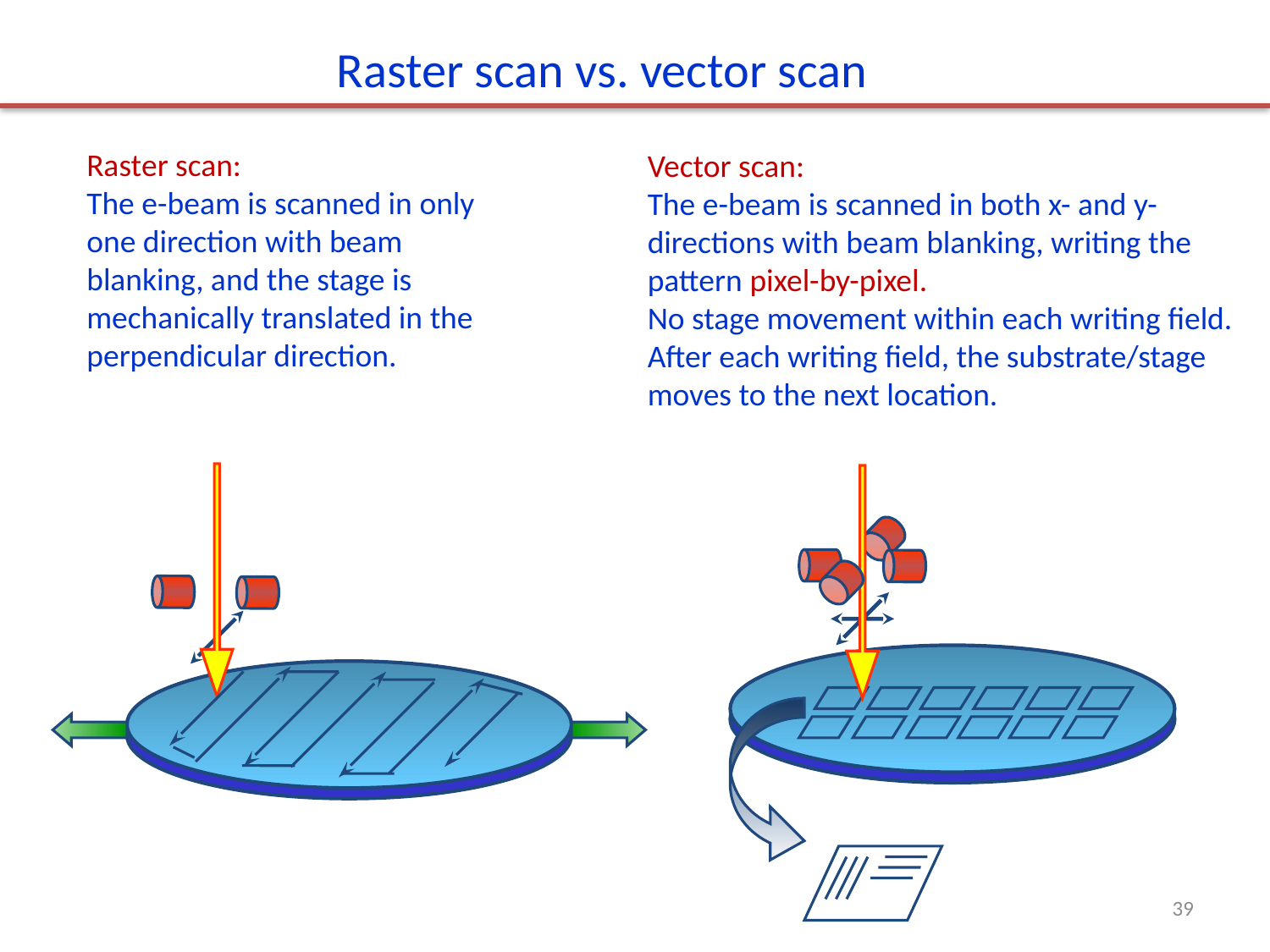

Raster scan vs. vector scan
Raster scan:
The e-beam is scanned in only one direction with beam blanking, and the stage is
mechanically translated in the perpendicular direction.
Vector scan:
The e-beam is scanned in both x- and y-directions with beam blanking, writing the pattern pixel-by-pixel.
No stage movement within each writing field.
After each writing field, the substrate/stage moves to the next location.

39